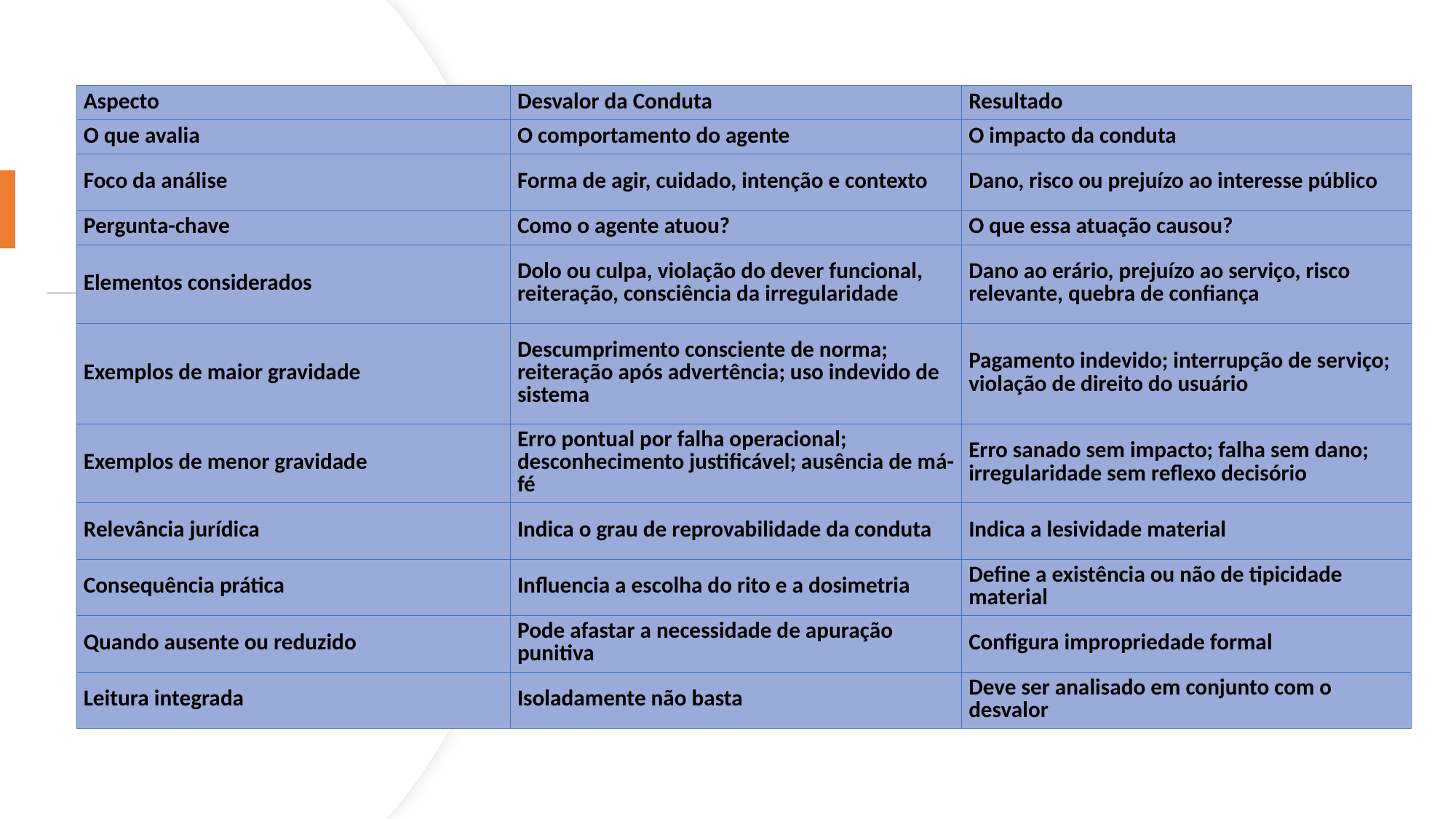

| Aspecto | Desvalor da Conduta | Resultado |
| --- | --- | --- |
| O que avalia | O comportamento do agente | O impacto da conduta |
| Foco da análise | Forma de agir, cuidado, intenção e contexto | Dano, risco ou prejuízo ao interesse público |
| Pergunta-chave | Como o agente atuou? | O que essa atuação causou? |
| Elementos considerados | Dolo ou culpa, violação do dever funcional, reiteração, consciência da irregularidade | Dano ao erário, prejuízo ao serviço, risco relevante, quebra de confiança |
| Exemplos de maior gravidade | Descumprimento consciente de norma; reiteração após advertência; uso indevido de sistema | Pagamento indevido; interrupção de serviço; violação de direito do usuário |
| Exemplos de menor gravidade | Erro pontual por falha operacional; desconhecimento justificável; ausência de má-fé | Erro sanado sem impacto; falha sem dano; irregularidade sem reflexo decisório |
| Relevância jurídica | Indica o grau de reprovabilidade da conduta | Indica a lesividade material |
| Consequência prática | Influencia a escolha do rito e a dosimetria | Define a existência ou não de tipicidade material |
| Quando ausente ou reduzido | Pode afastar a necessidade de apuração punitiva | Configura impropriedade formal |
| Leitura integrada | Isoladamente não basta | Deve ser analisado em conjunto com o desvalor |